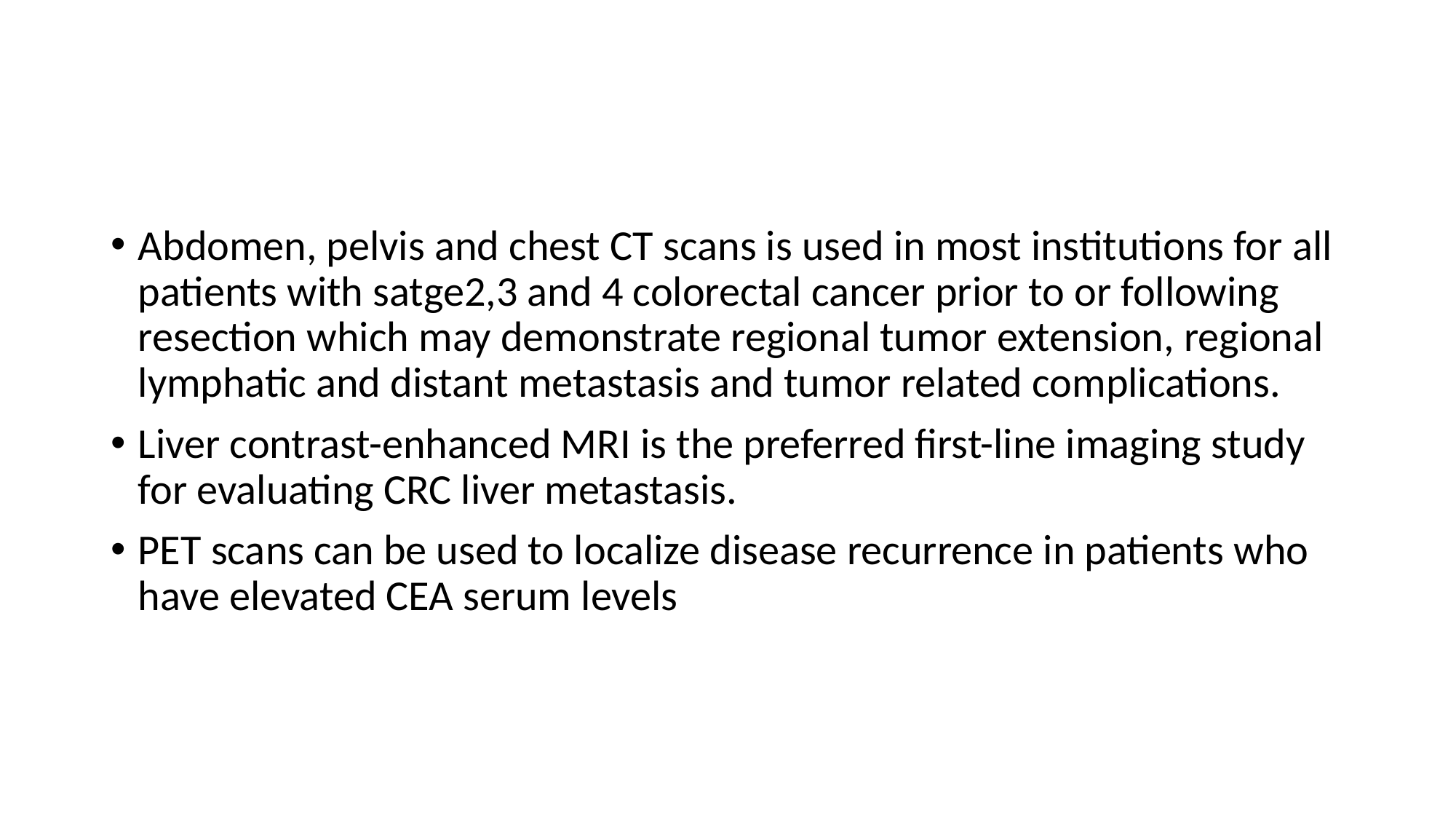

#
Abdomen, pelvis and chest CT scans is used in most institutions for all patients with satge2,3 and 4 colorectal cancer prior to or following resection which may demonstrate regional tumor extension, regional lymphatic and distant metastasis and tumor related complications.
Liver contrast-enhanced MRI is the preferred first-line imaging study for evaluating CRC liver metastasis.
PET scans can be used to localize disease recurrence in patients who have elevated CEA serum levels